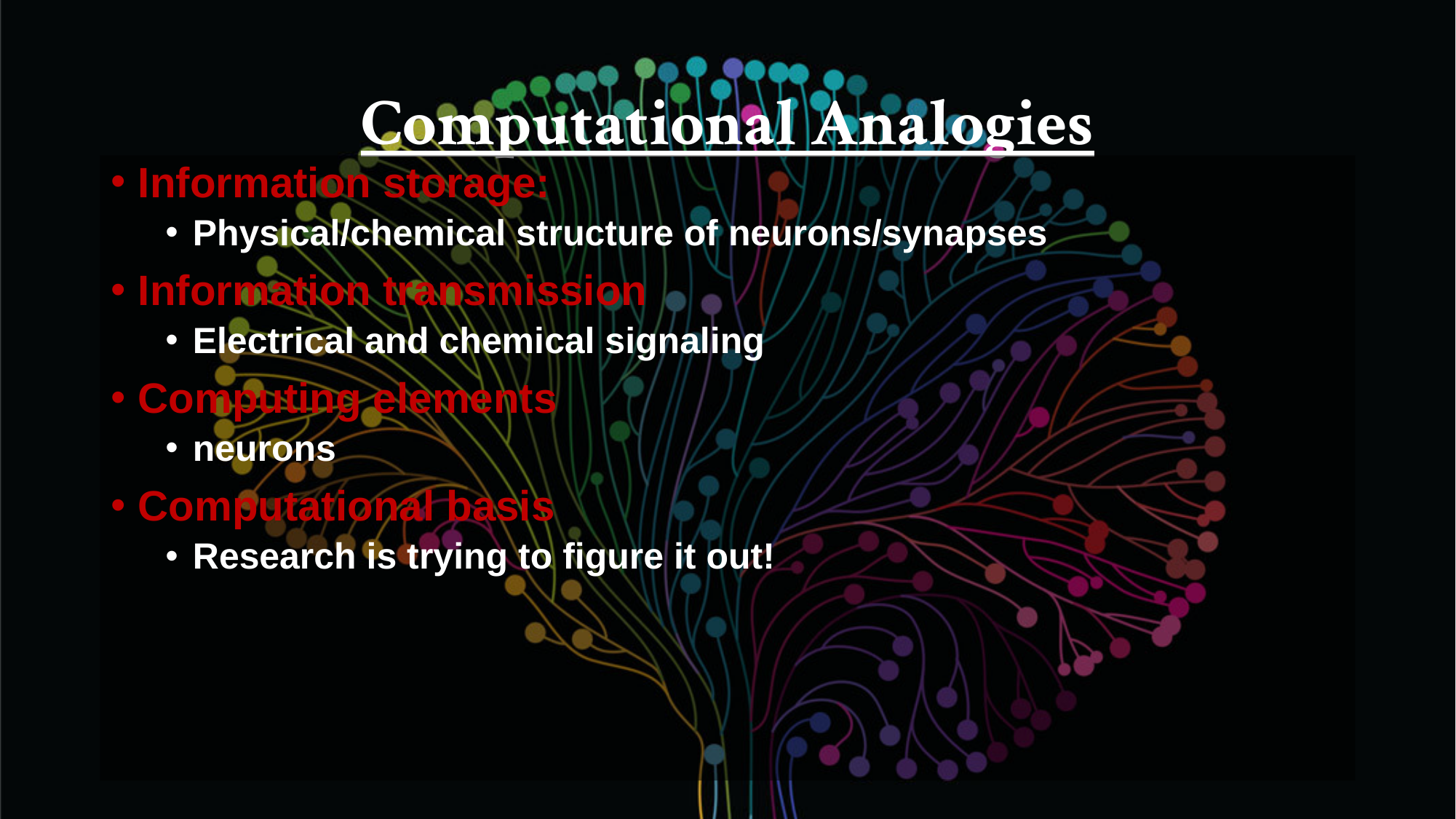

# Computational Analogies
Information storage:
Physical/chemical structure of neurons/synapses
Information transmission
Electrical and chemical signaling
Computing elements
neurons
Computational basis
Research is trying to figure it out!